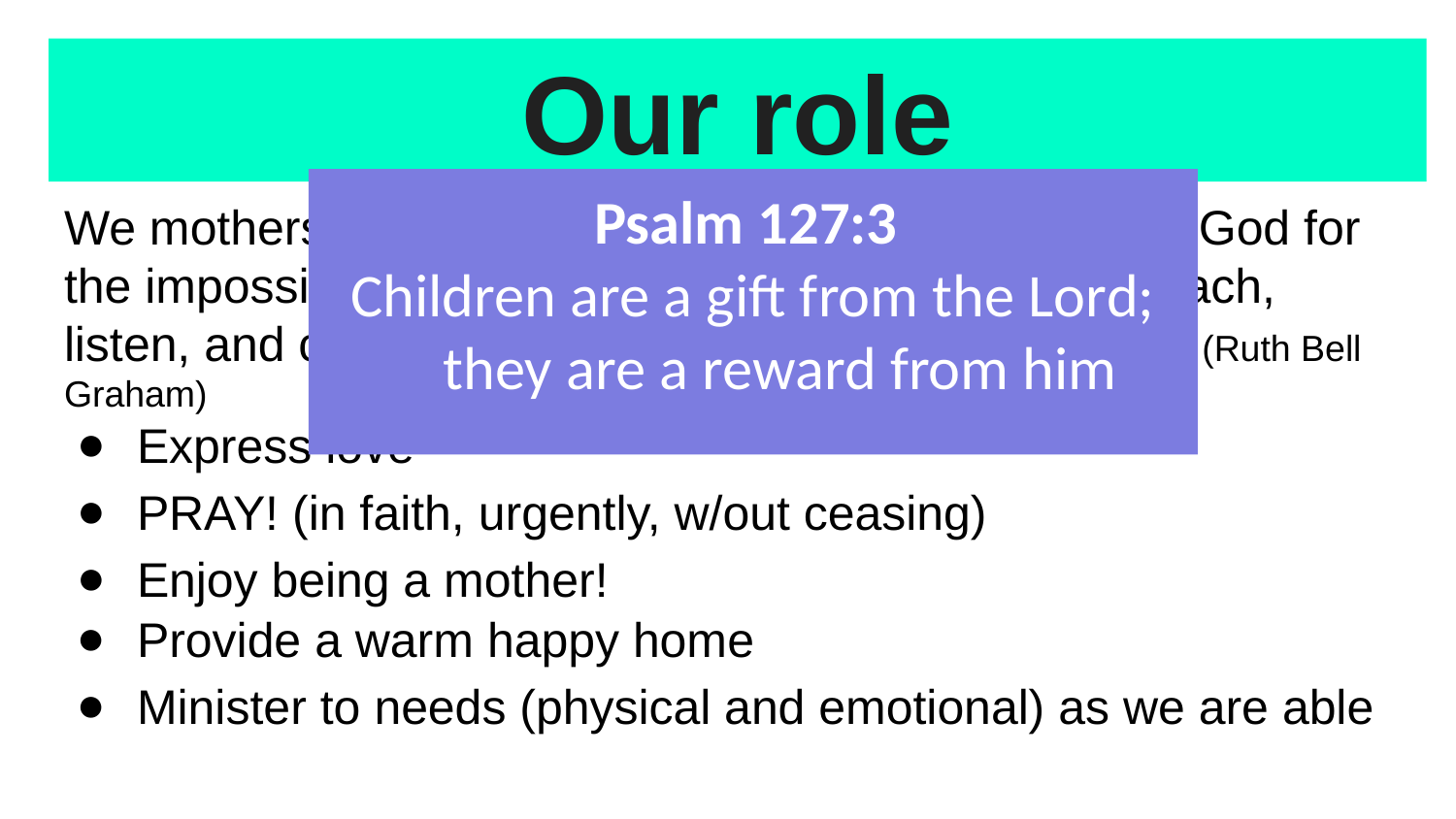

# Our role
Psalm 127:3
Children are a gift from the Lord;
    they are a reward from him
We mothers must take care of the possible and trust God for the impossible. We are to love, affirm, encourage, teach, listen, and care for they physical needs of the family. (Ruth Bell Graham)
Express love
PRAY! (in faith, urgently, w/out ceasing)
Enjoy being a mother!
Provide a warm happy home
Minister to needs (physical and emotional) as we are able